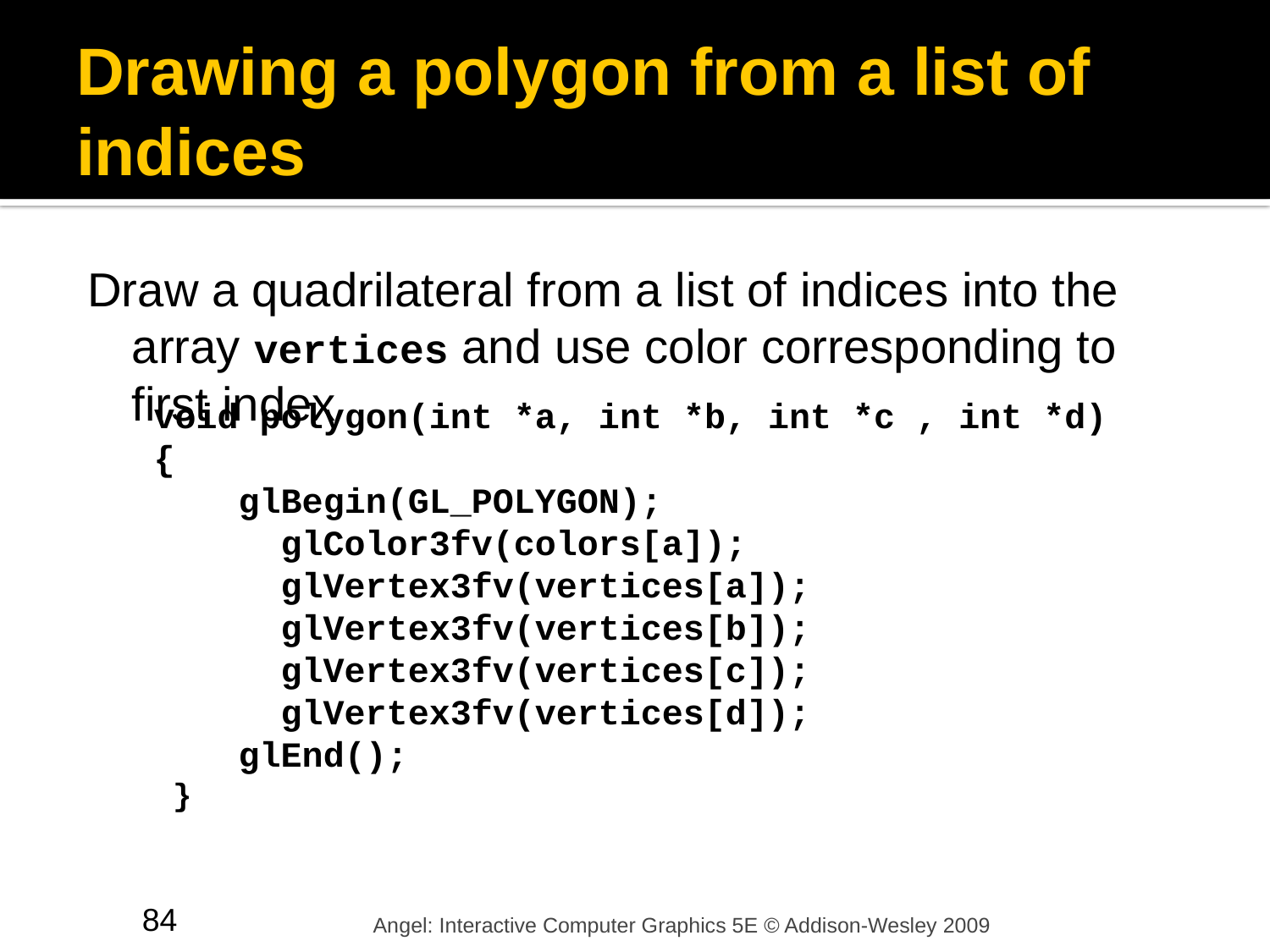

# Drawing a polygon from a list of indices
Draw a quadrilateral from a list of indices into the array vertices and use color corresponding to first index
void polygon(int *a, int *b, int *c , int *d)
{
    glBegin(GL_POLYGON);
      glColor3fv(colors[a]);
      glVertex3fv(vertices[a]);
      glVertex3fv(vertices[b]);
      glVertex3fv(vertices[c]);
      glVertex3fv(vertices[d]);
    glEnd();
 }
84
Angel: Interactive Computer Graphics 5E © Addison-Wesley 2009